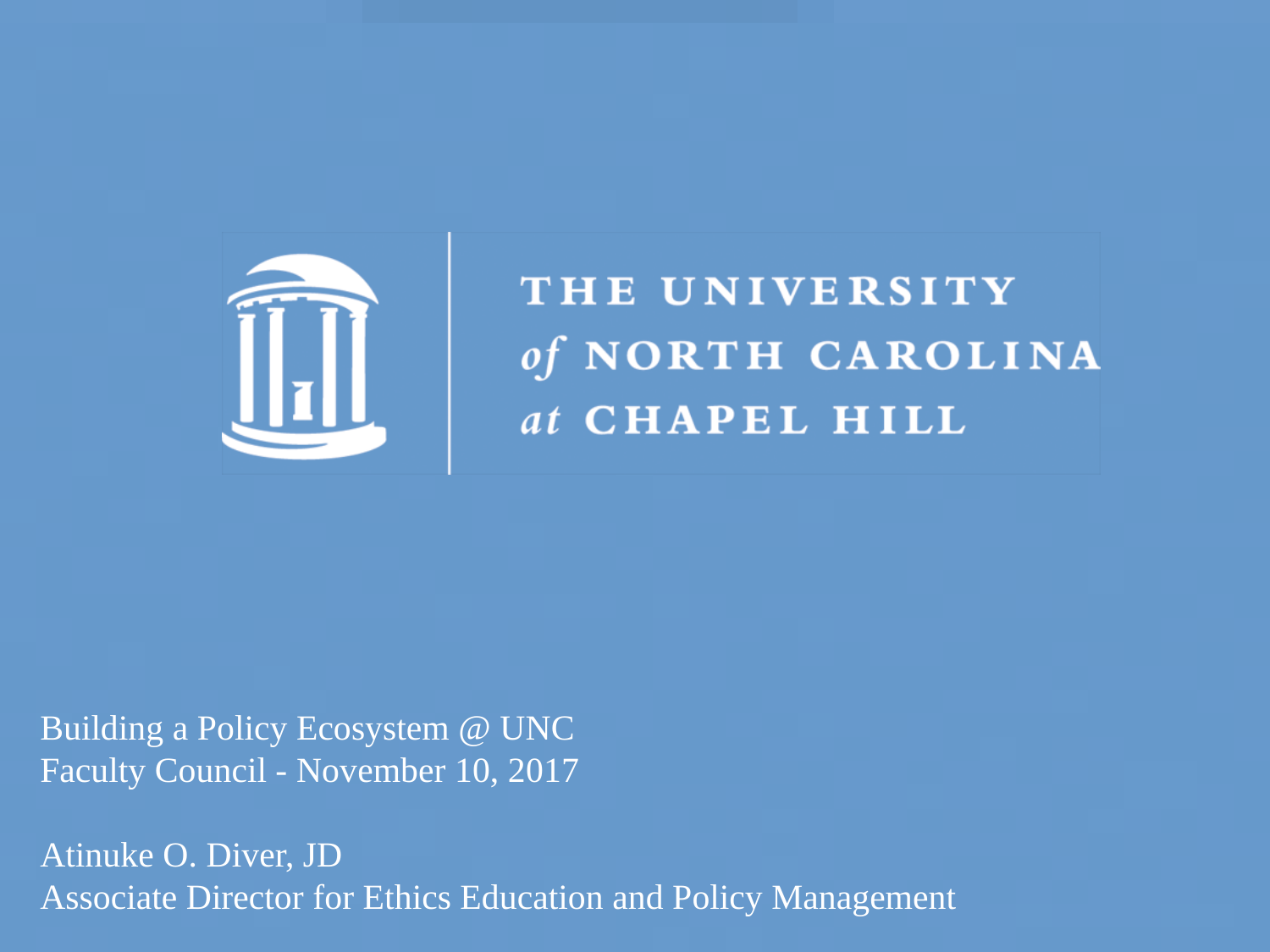

Building a Policy Ecosystem @ UNC
Faculty Council - November 10, 2017

Atinuke O. Diver, JD
Associate Director for Ethics Education and Policy Management